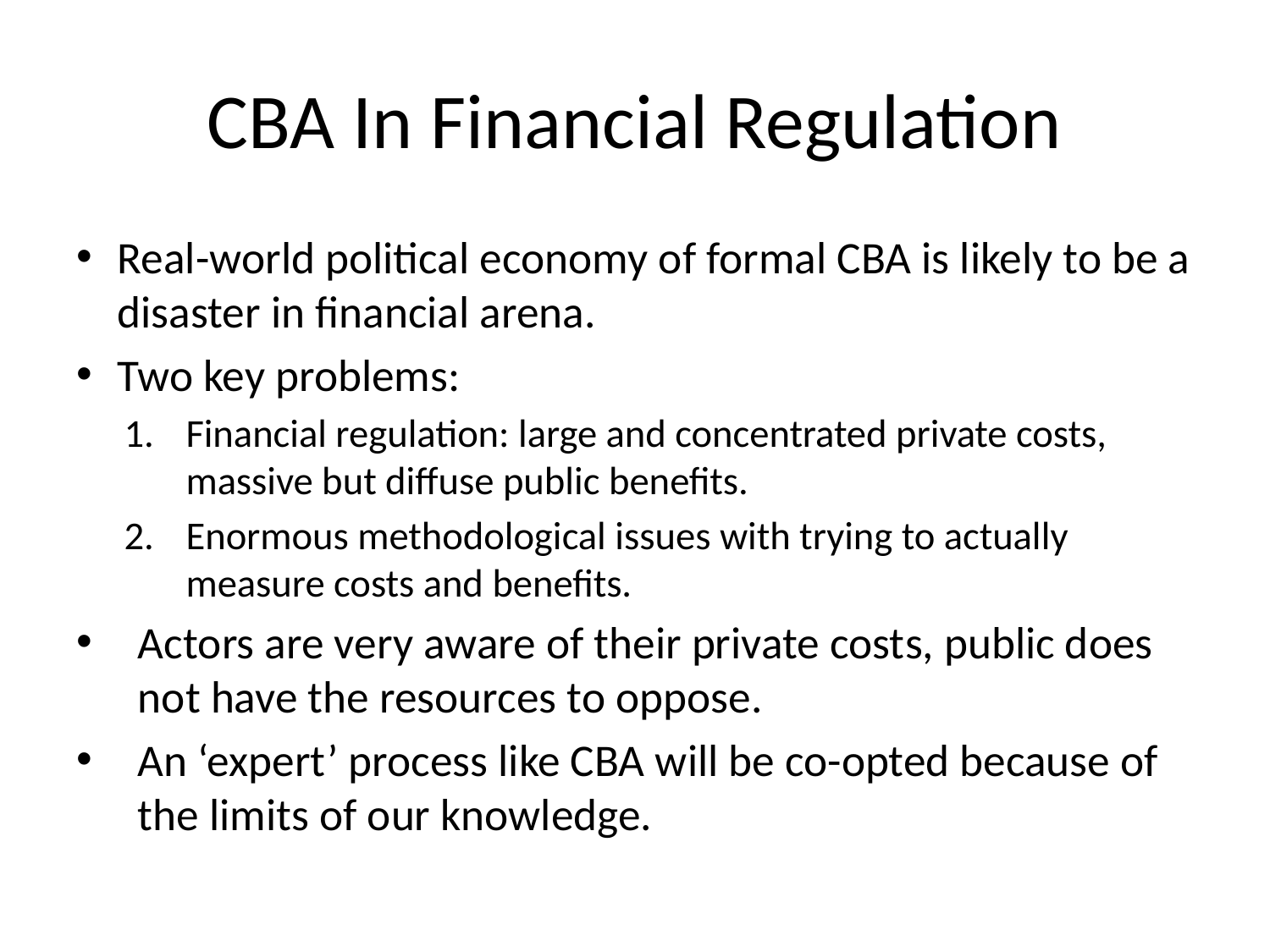

# CBA In Financial Regulation
Real-world political economy of formal CBA is likely to be a disaster in financial arena.
Two key problems:
Financial regulation: large and concentrated private costs,  massive but diffuse public benefits.
Enormous methodological issues with trying to actually measure costs and benefits.
Actors are very aware of their private costs, public does not have the resources to oppose.
An ‘expert’ process like CBA will be co-opted because of the limits of our knowledge.